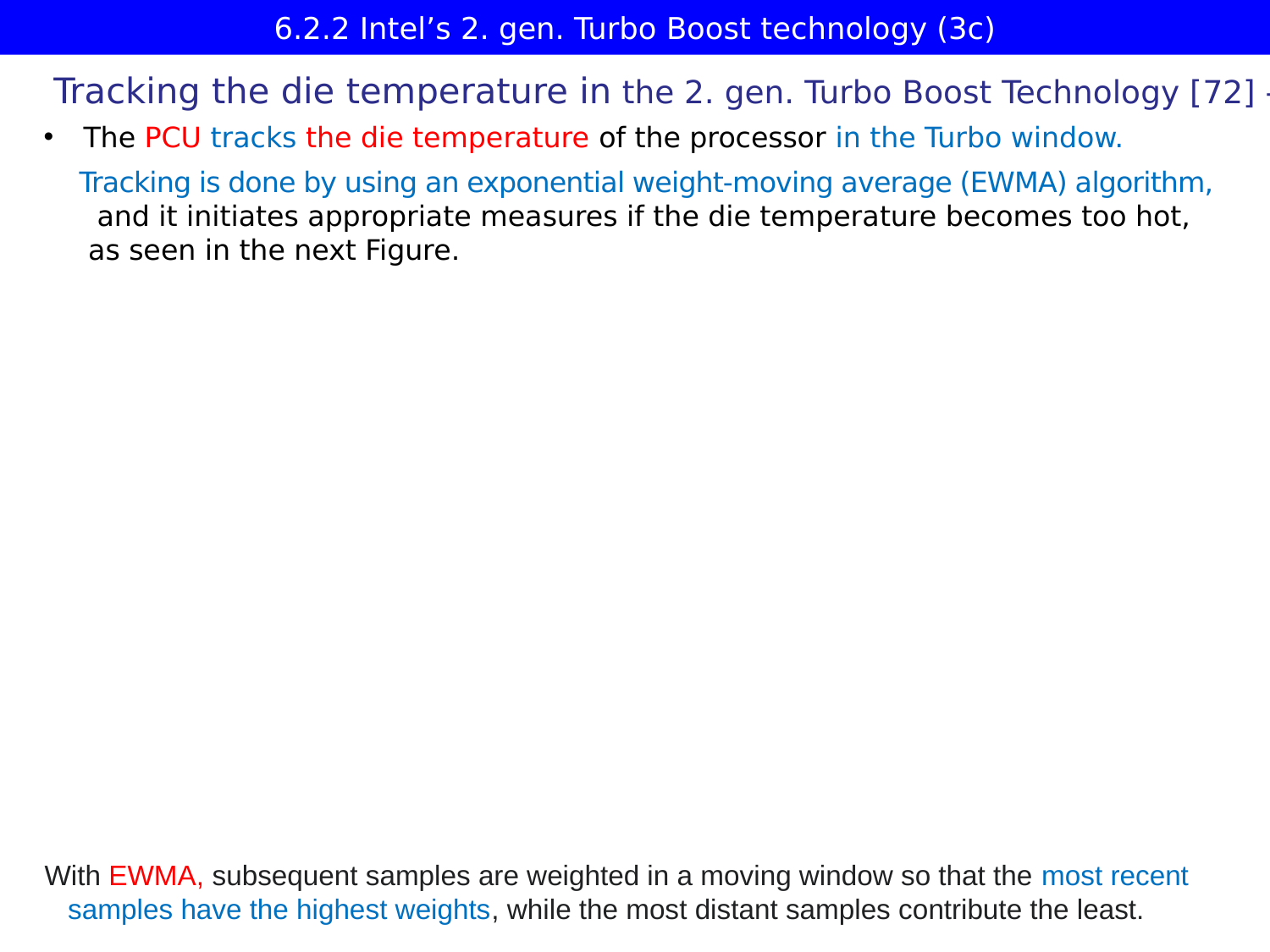

# 6.2.2 Intel’s 2. gen. Turbo Boost technology (3c)
Tracking the die temperature in the 2. gen. Turbo Boost Technology [72] -1
The PCU tracks the die temperature of the processor in the Turbo window.
    Tracking is done by using an exponential weight-moving average (EWMA) algorithm,
      and it initiates appropriate measures if the die temperature becomes too hot,
     as seen in the next Figure.
 With EWMA, subsequent samples are weighted in a moving window so that the most recent
    samples have the highest weights, while the most distant samples contribute the least.